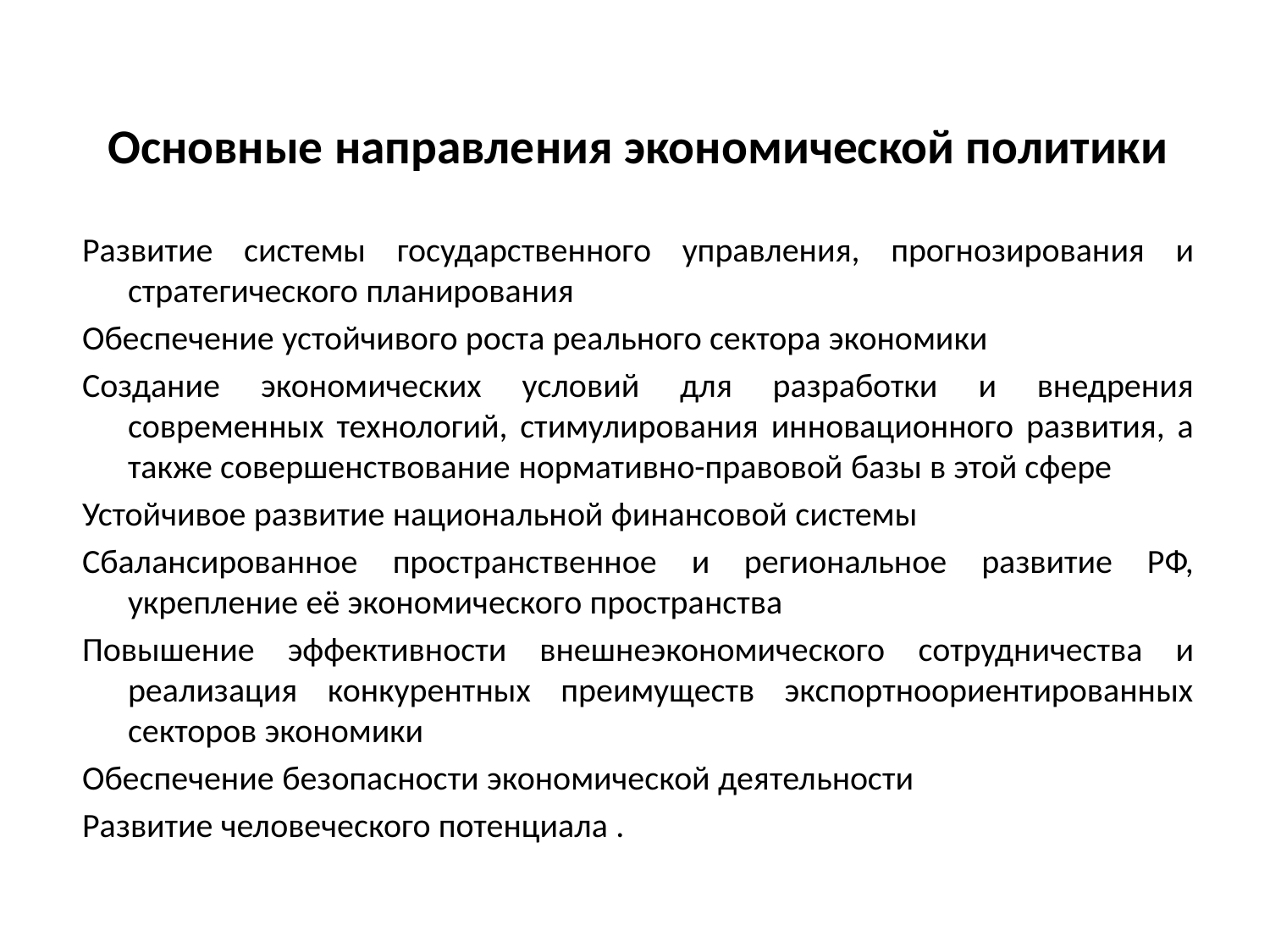

Основные направления экономической политики

Развитие системы государственного управления, прогнозирования и стратегического планирования
Обеспечение устойчивого роста реального сектора экономики
Создание экономических условий для разработки и внедрения современных технологий, стимулирования инновационного развития, а также совершенствование нормативно-правовой базы в этой сфере
Устойчивое развитие национальной финансовой системы
Сбалансированное пространственное и региональное развитие РФ, укрепление её экономического пространства
Повышение эффективности внешнеэкономического сотрудничества и реализация конкурентных преимуществ экспортноориентированных секторов экономики
Обеспечение безопасности экономической деятельности
Развитие человеческого потенциала .